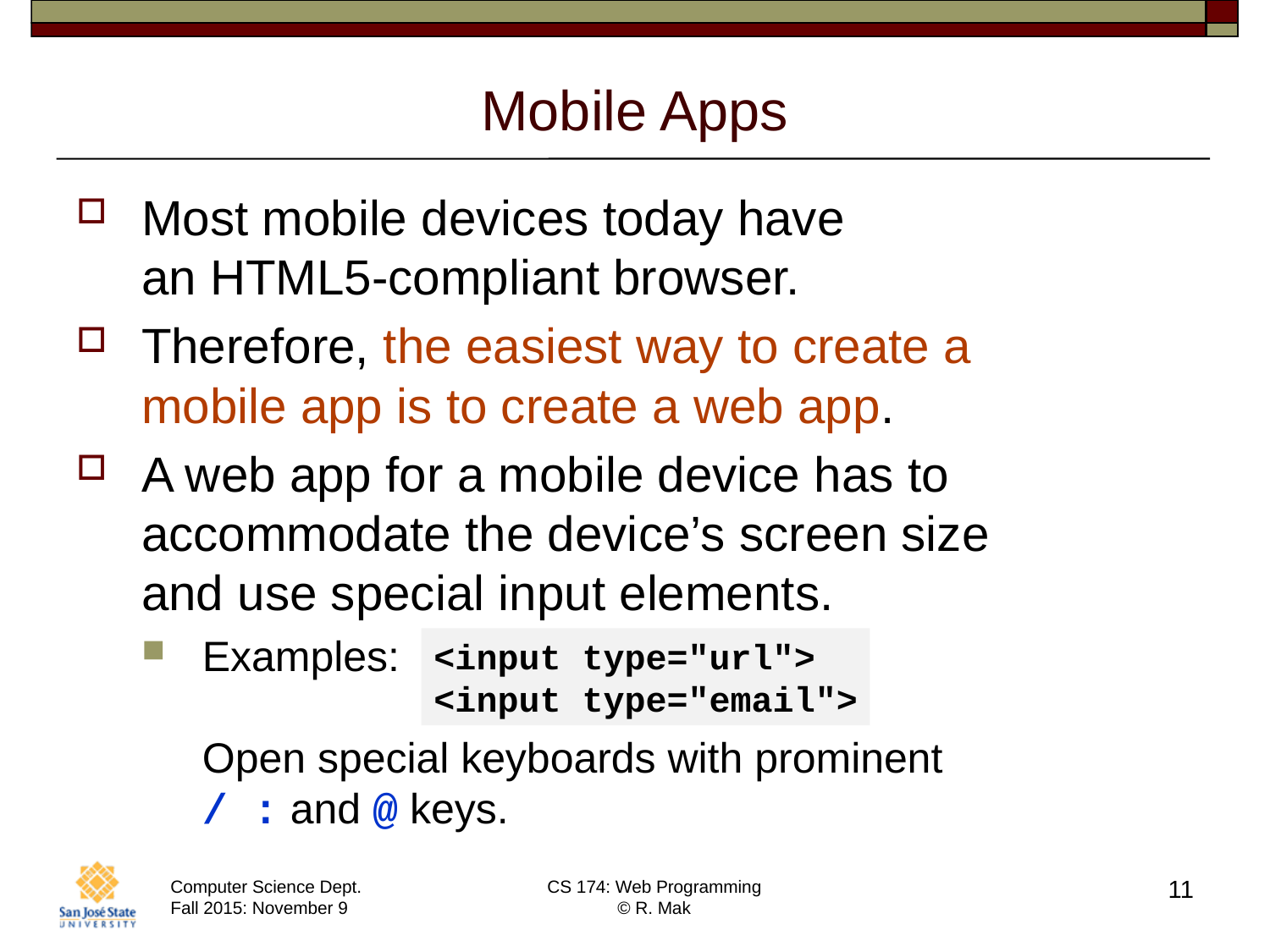

# Mobile Apps
Most mobile devices today have
an HTML5-compliant browser.
Therefore, the easiest way to create a
mobile app is to create a web app.
A web app for a mobile device has to accommodate the device’s screen size
and use special input elements.
Examples:
Open special keyboards with prominent
/ : and @ keys.
<input type="url">
<input type="email">
11